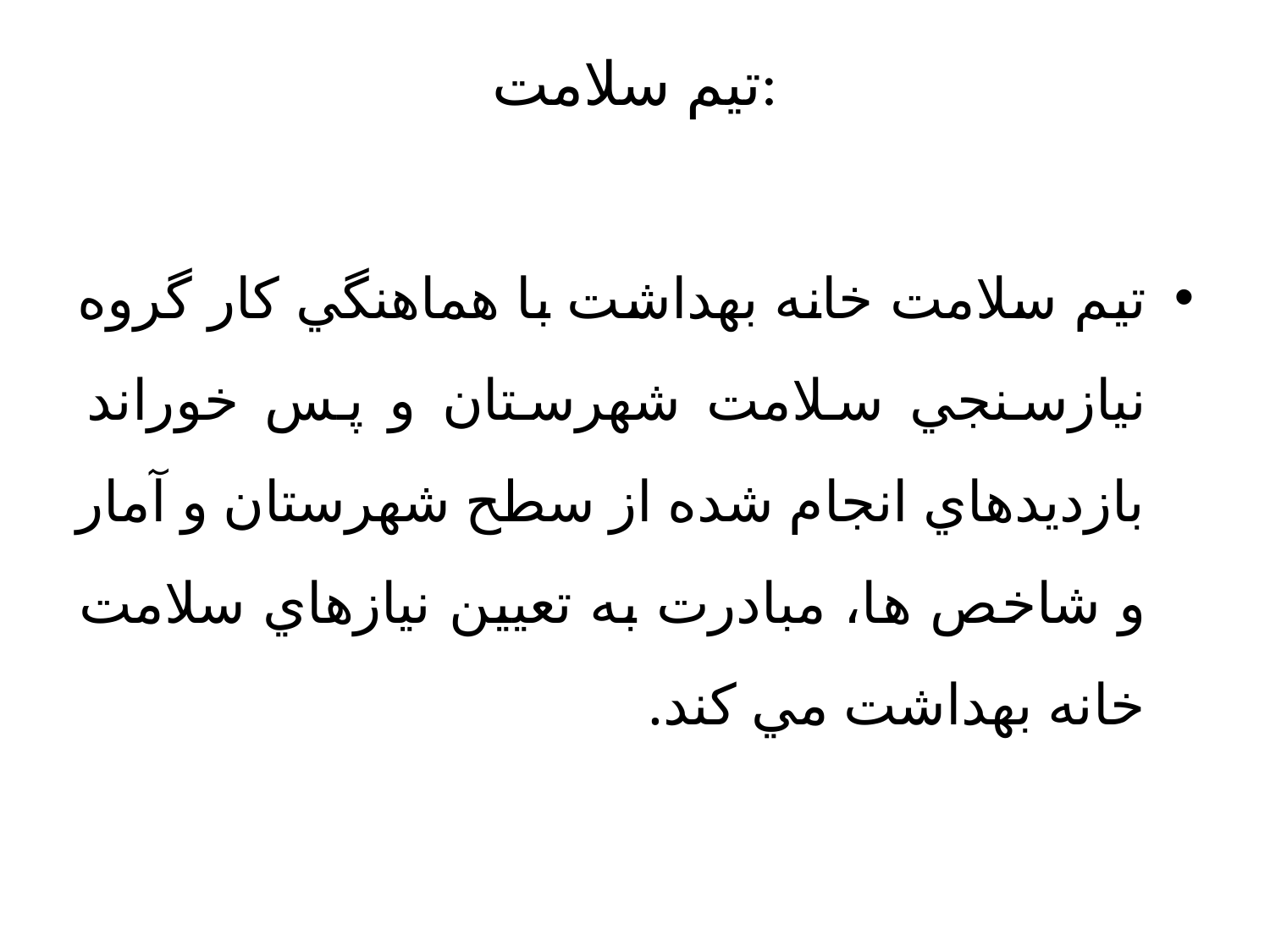

# تيم سلامت:
تيم سلامت خانه بهداشت با هماهنگي كار گروه نيازسنجي سلامت شهرستان و پس خوراند بازديدهاي انجام شده از سطح شهرستان و آمار و شاخص ها، مبادرت به تعيين نيازهاي سلامت خانه بهداشت مي كند.